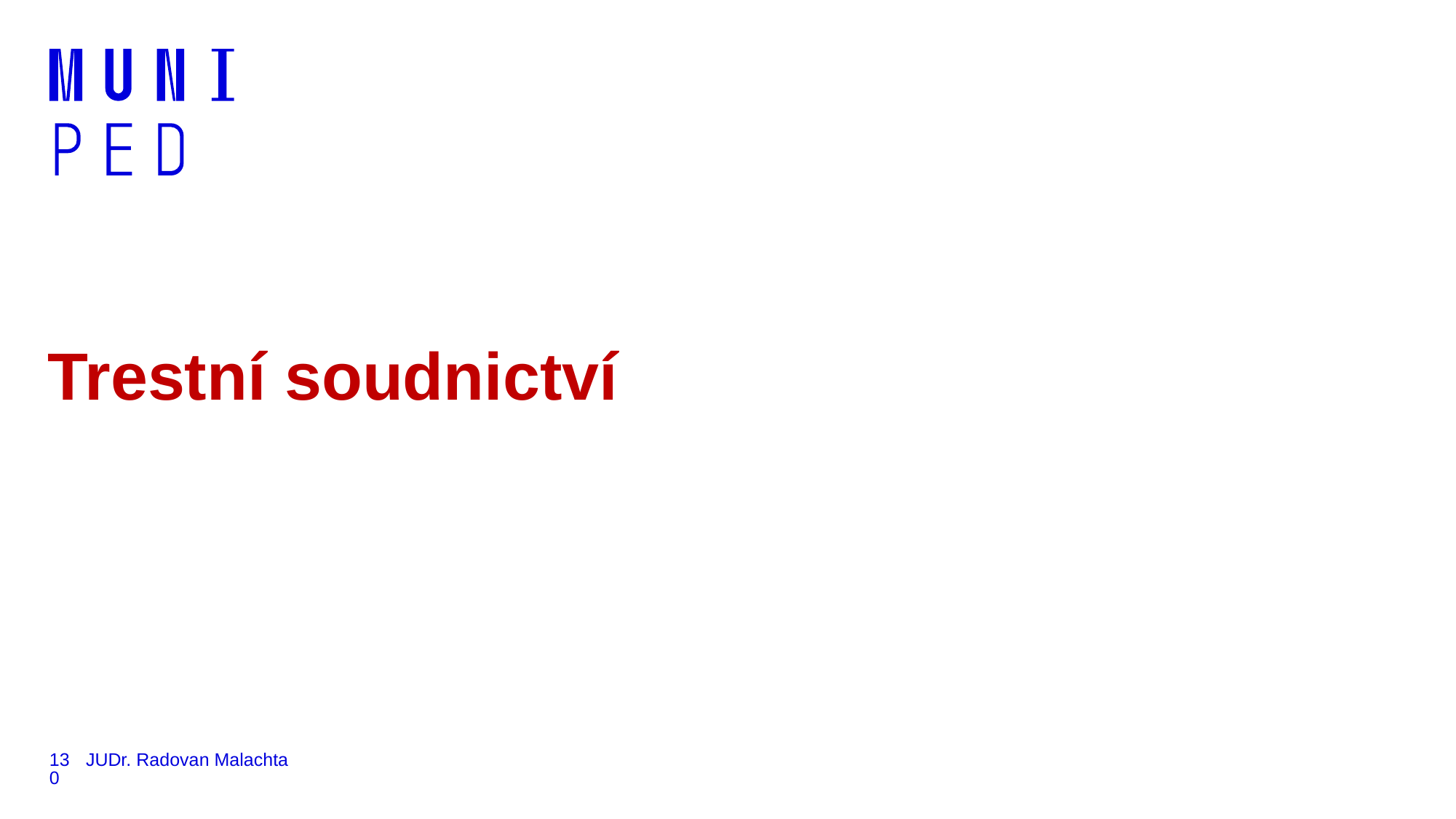

# Trestní soudnictví
130
JUDr. Radovan Malachta